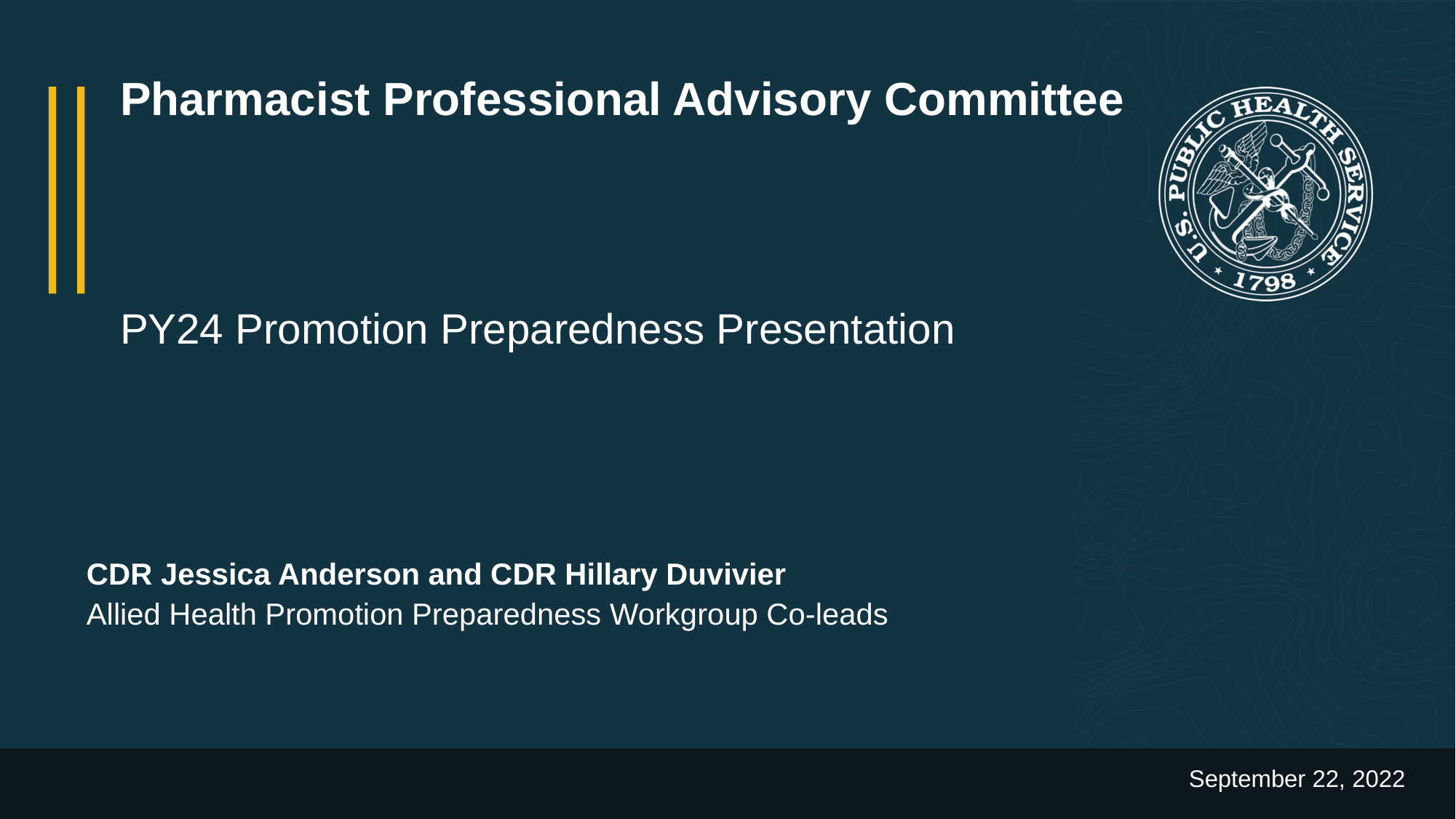

# Pharmacist Professional Advisory Committee
PY24 Promotion Preparedness Presentation
CDR Jessica Anderson and CDR Hillary Duvivier
Allied Health Promotion Preparedness Workgroup Co-leads
September 22, 2022